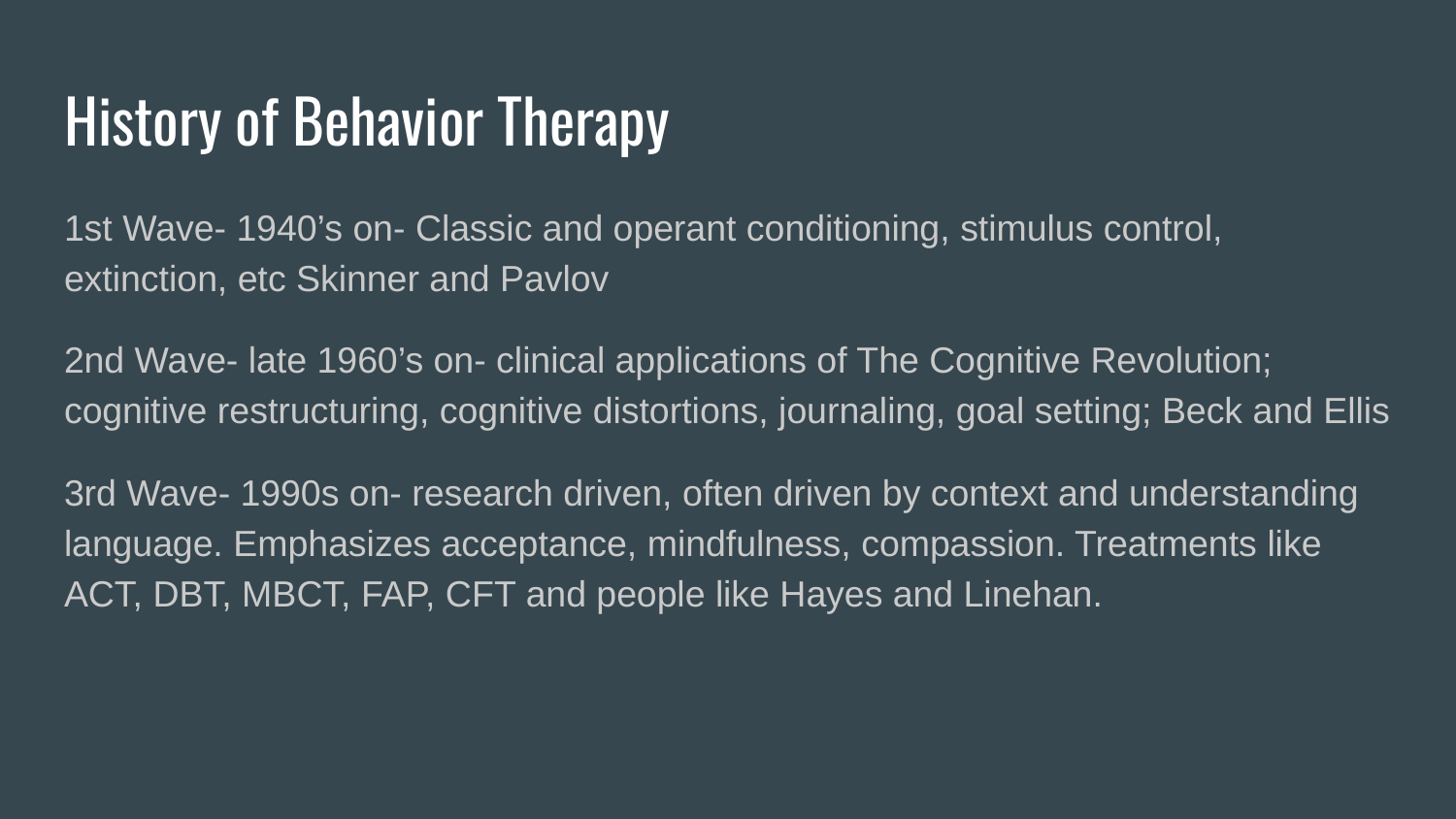

# History of Behavior Therapy
1st Wave- 1940’s on- Classic and operant conditioning, stimulus control, extinction, etc Skinner and Pavlov
2nd Wave- late 1960’s on- clinical applications of The Cognitive Revolution; cognitive restructuring, cognitive distortions, journaling, goal setting; Beck and Ellis
3rd Wave- 1990s on- research driven, often driven by context and understanding language. Emphasizes acceptance, mindfulness, compassion. Treatments like ACT, DBT, MBCT, FAP, CFT and people like Hayes and Linehan.